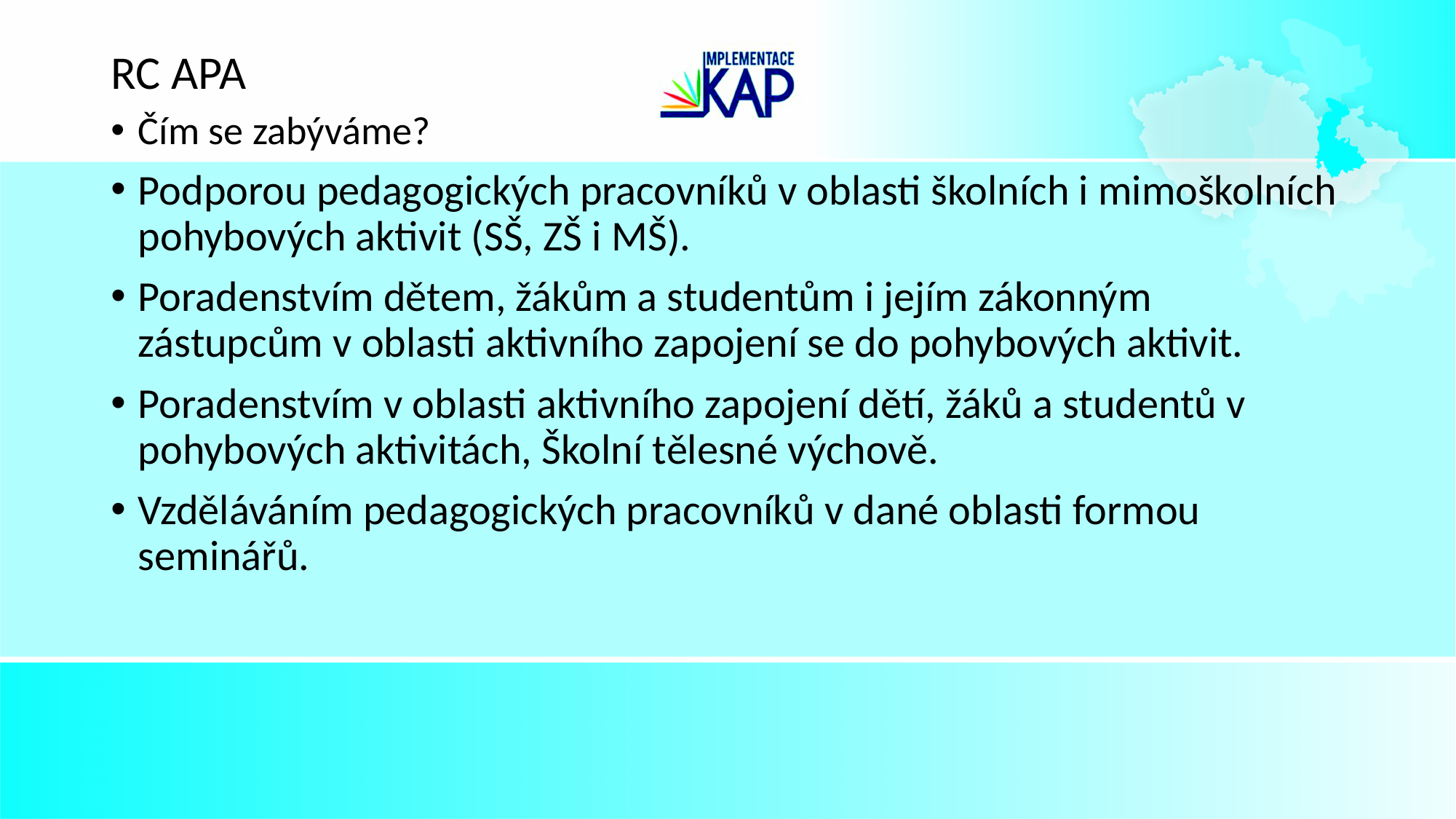

# RC APA
Čím se zabýváme?
Podporou pedagogických pracovníků v oblasti školních i mimoškolních pohybových aktivit (SŠ, ZŠ i MŠ).
Poradenstvím dětem, žákům a studentům i jejím zákonným zástupcům v oblasti aktivního zapojení se do pohybových aktivit.
Poradenstvím v oblasti aktivního zapojení dětí, žáků a studentů v pohybových aktivitách, Školní tělesné výchově.
Vzděláváním pedagogických pracovníků v dané oblasti formou seminářů.